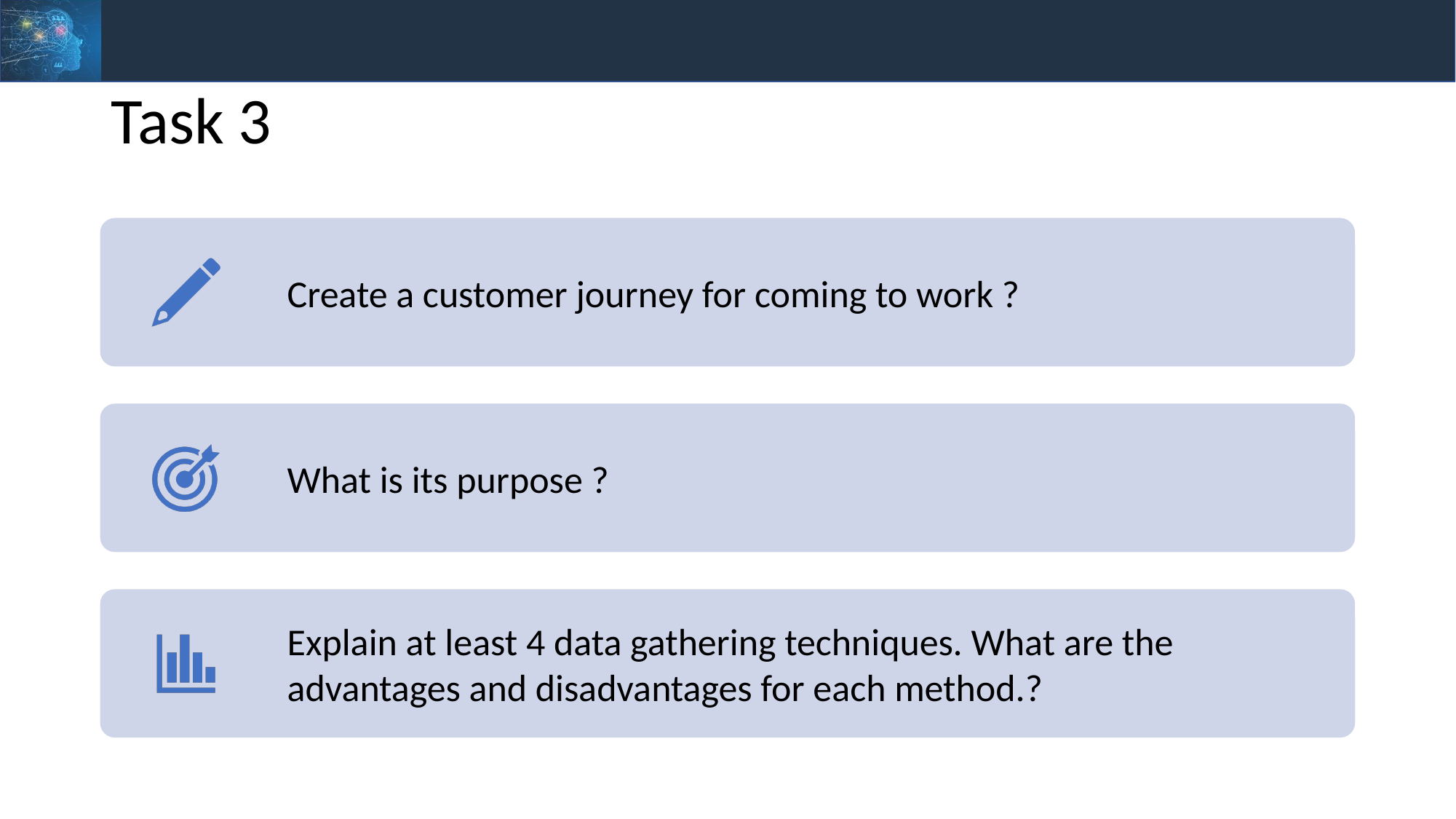

# Task 3
Create a customer journey for coming to work ?
What is its purpose ?
Explain at least 4 data gathering techniques. What are the advantages and disadvantages for each method.?